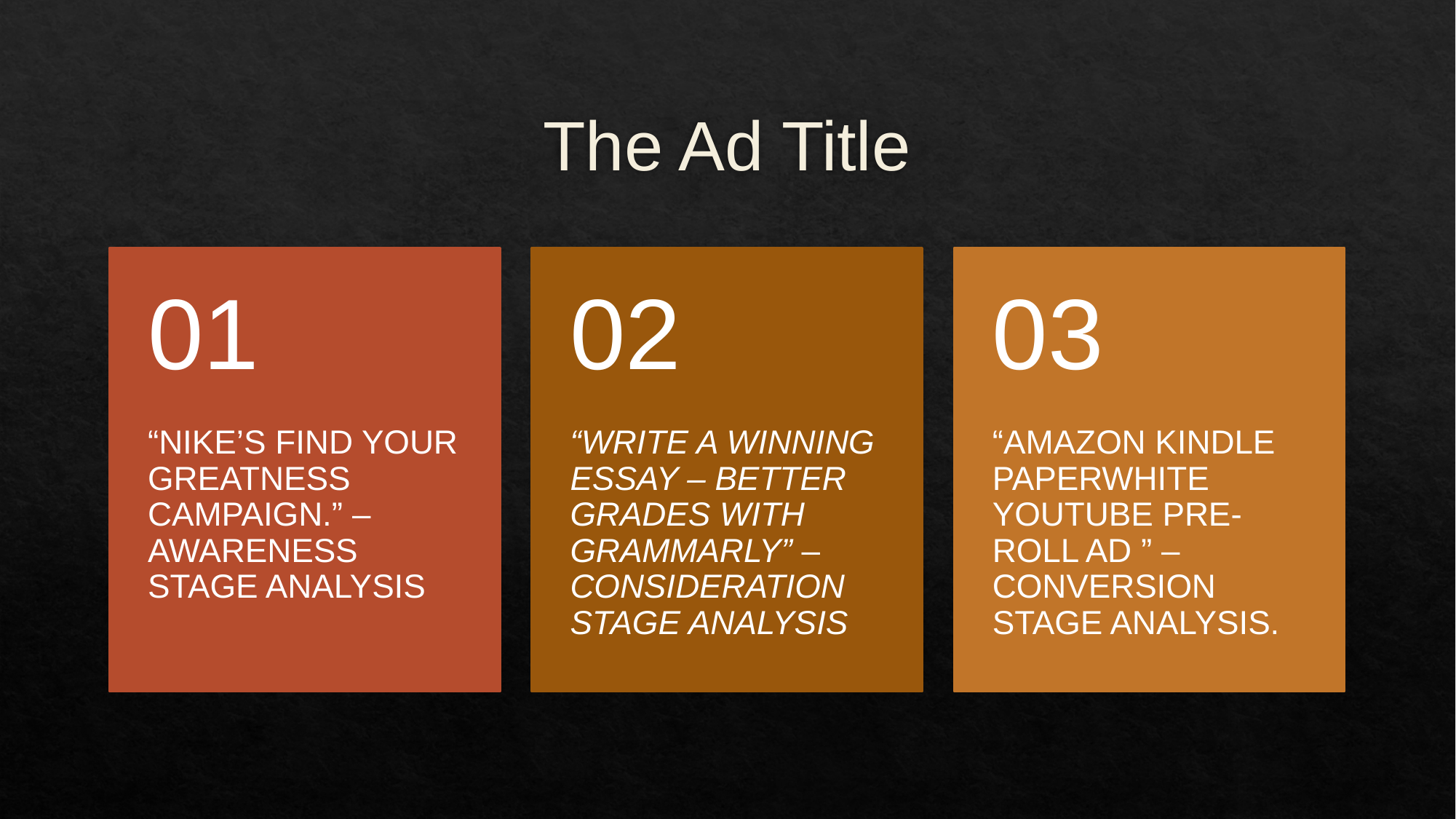

# The Ad Title
“NIKE’S FIND YOUR GREATNESS CAMPAIGN.” –AWARENESS STAGE ANALYSIS
01
“Write A Winning Essay – Better Grades With Grammarly” –  CONSIDERATION  STAGE ANALYSIS
02
“AMAZON KINDLE PAPERWHITE YouTube Pre-Roll Ad ” –  CONVERSION STAGE ANALYSIS.
03